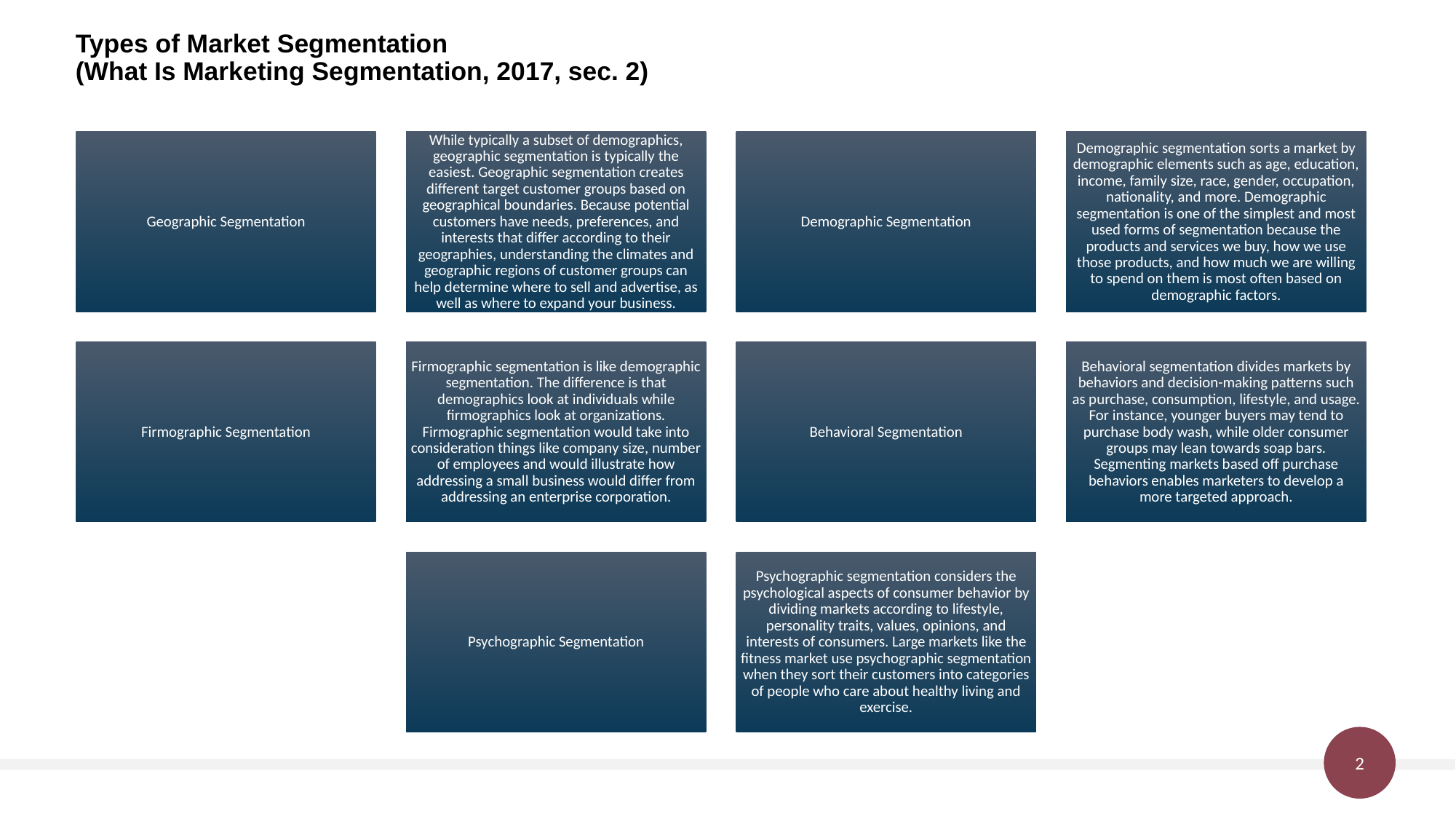

# Types of Market Segmentation (What Is Marketing Segmentation, 2017, sec. 2)
Geographic Segmentation
While typically a subset of demographics, geographic segmentation is typically the easiest. Geographic segmentation creates different target customer groups based on geographical boundaries. Because potential customers have needs, preferences, and interests that differ according to their geographies, understanding the climates and geographic regions of customer groups can help determine where to sell and advertise, as well as where to expand your business.
Demographic Segmentation
Demographic segmentation sorts a market by demographic elements such as age, education, income, family size, race, gender, occupation, nationality, and more. Demographic segmentation is one of the simplest and most used forms of segmentation because the products and services we buy, how we use those products, and how much we are willing to spend on them is most often based on demographic factors.
Firmographic Segmentation
Firmographic segmentation is like demographic segmentation. The difference is that demographics look at individuals while firmographics look at organizations. Firmographic segmentation would take into consideration things like company size, number of employees and would illustrate how addressing a small business would differ from addressing an enterprise corporation.
Behavioral Segmentation
Behavioral segmentation divides markets by behaviors and decision-making patterns such as purchase, consumption, lifestyle, and usage. For instance, younger buyers may tend to purchase body wash, while older consumer groups may lean towards soap bars. Segmenting markets based off purchase behaviors enables marketers to develop a more targeted approach.
Psychographic Segmentation
Psychographic segmentation considers the psychological aspects of consumer behavior by dividing markets according to lifestyle, personality traits, values, opinions, and interests of consumers. Large markets like the fitness market use psychographic segmentation when they sort their customers into categories of people who care about healthy living and exercise.